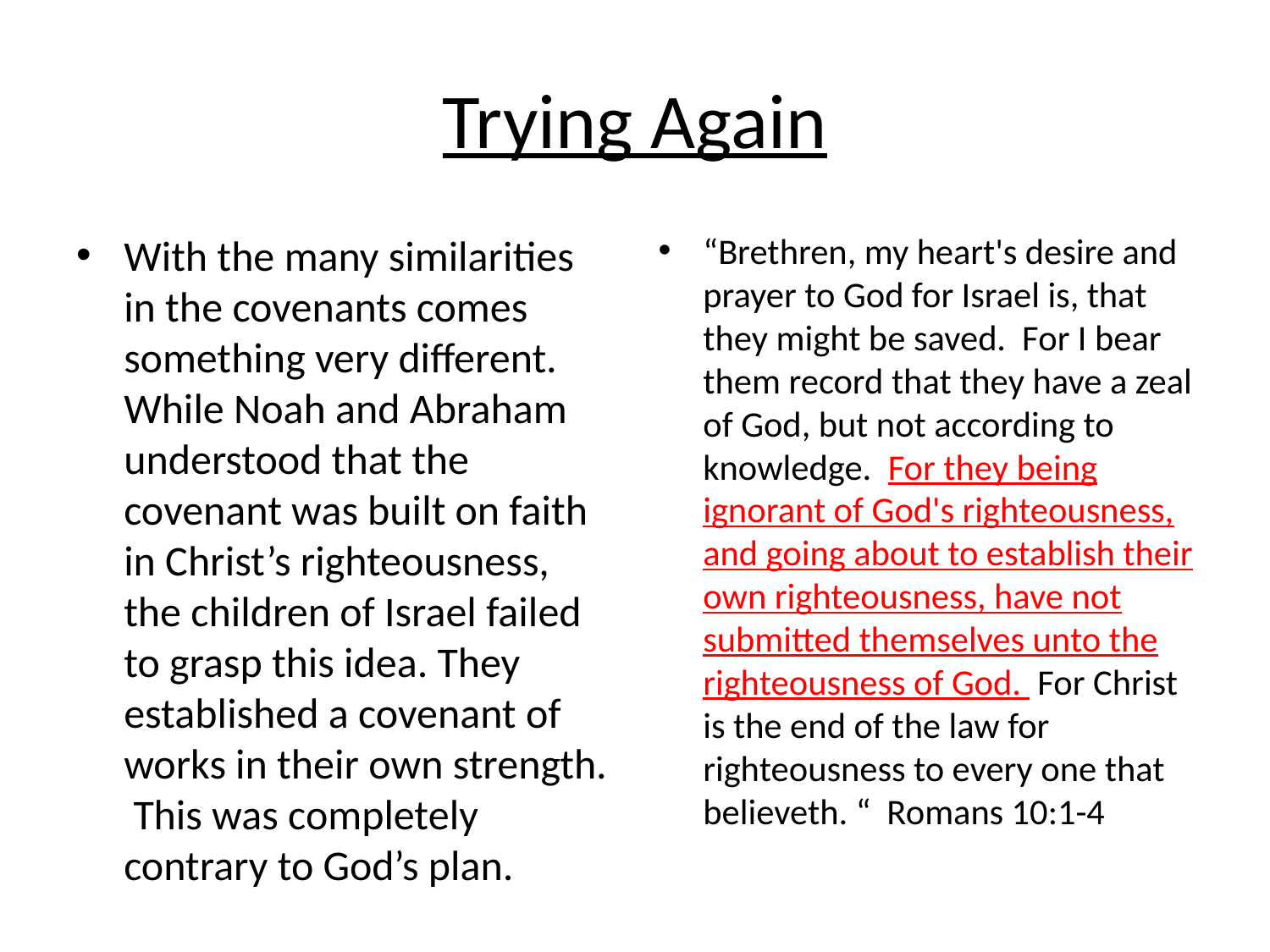

# Trying Again
With the many similarities in the covenants comes something very different.  While Noah and Abraham understood that the covenant was built on faith in Christ’s righteousness, the children of Israel failed to grasp this idea. They established a covenant of works in their own strength.  This was completely contrary to God’s plan.
“Brethren, my heart's desire and prayer to God for Israel is, that they might be saved.  For I bear them record that they have a zeal of God, but not according to knowledge.  For they being ignorant of God's righteousness, and going about to establish their own righteousness, have not submitted themselves unto the righteousness of God.  For Christ is the end of the law for righteousness to every one that believeth. “  Romans 10:1-4